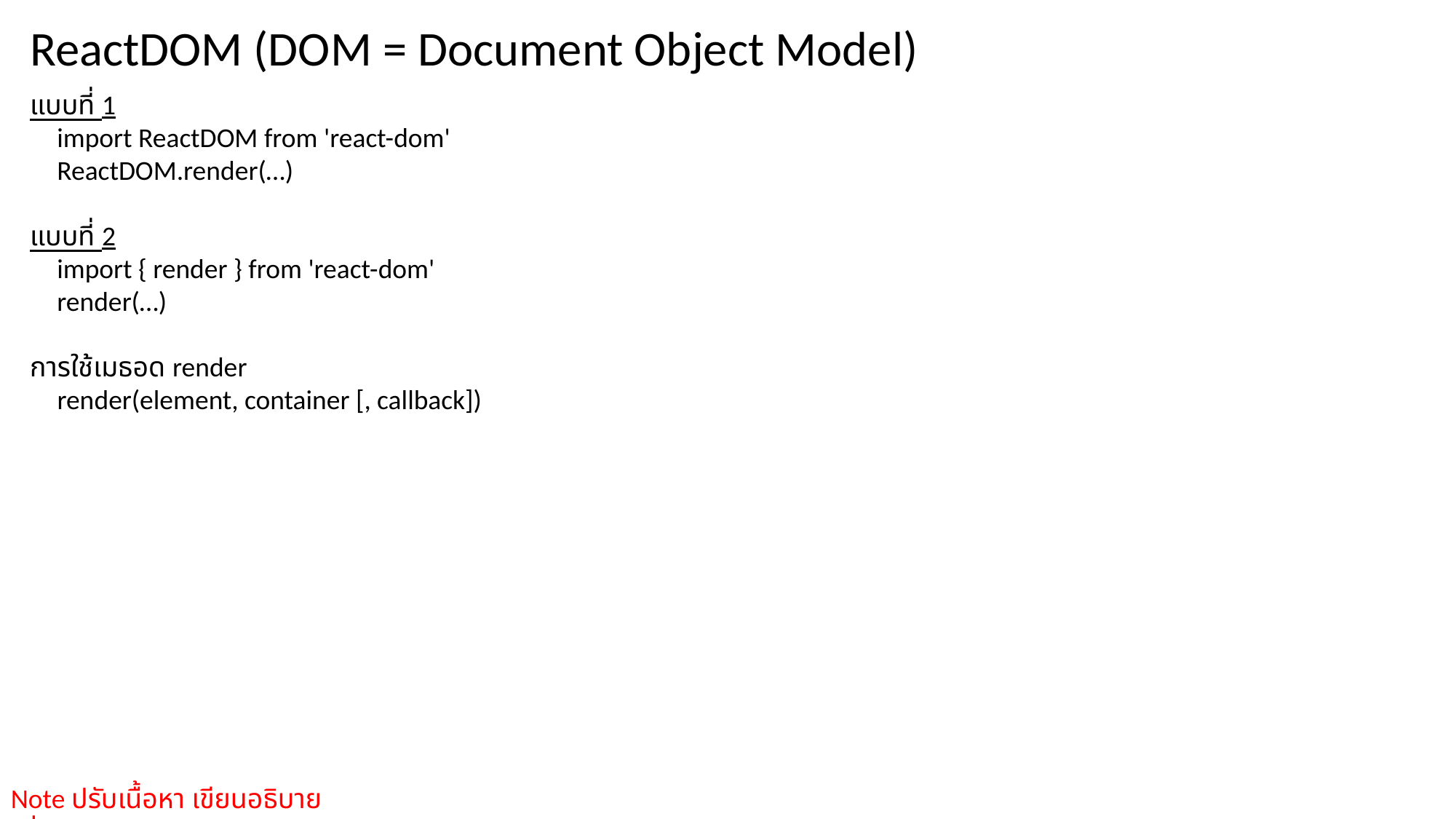

ReactDOM (DOM = Document Object Model)
แบบที่ 1
	import ReactDOM from 'react-dom'
	ReactDOM.render(…)
แบบที่ 2
	import { render } from 'react-dom'
	render(…)

การใช้เมธอด render
	render(element, container [, callback])
Note ปรับเนื้อหา เขียนอธิบายเพิ่ม